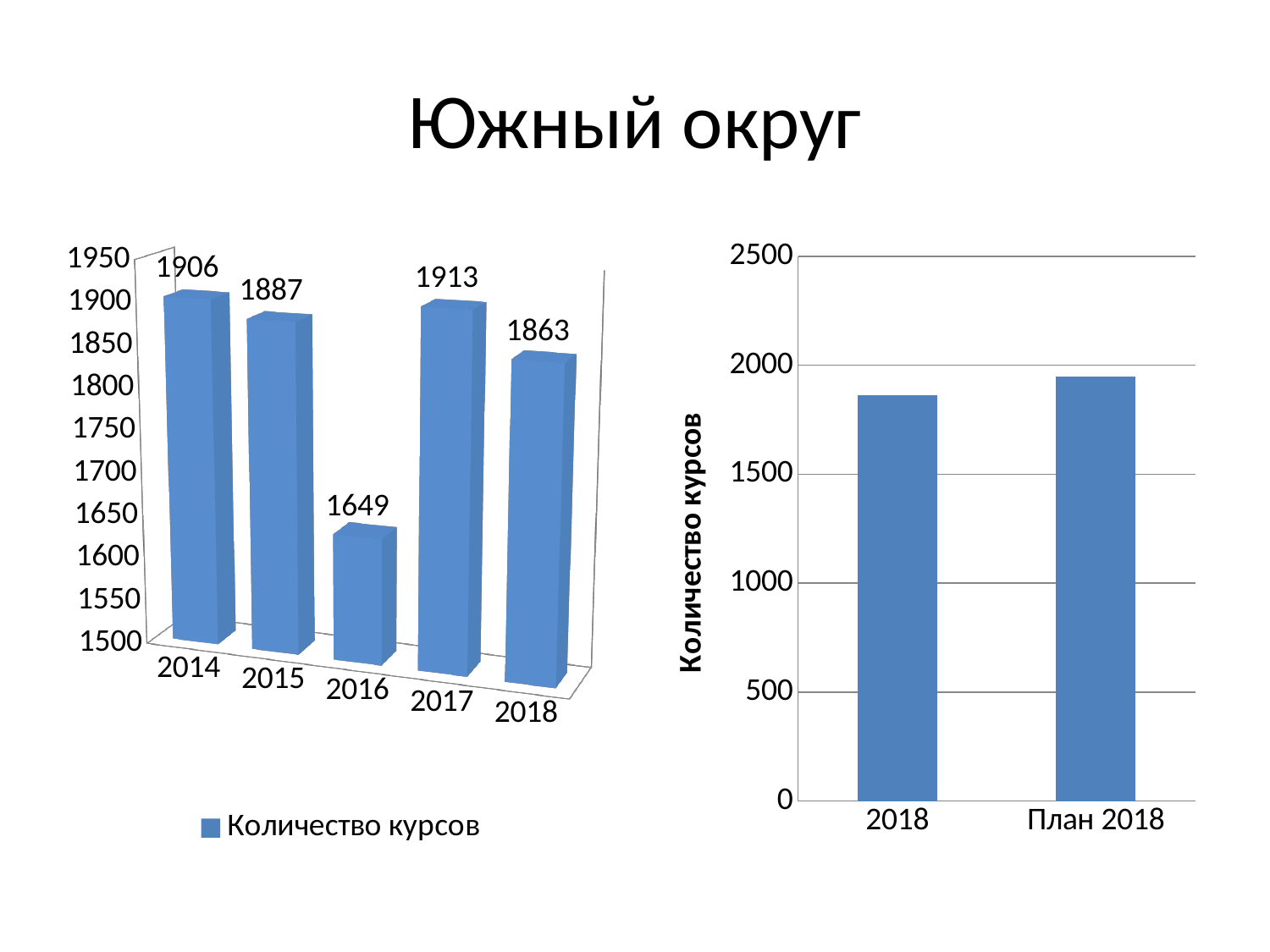

# Южный округ

[unsupported chart]

### Chart

| Category | курсы ПХТ |
|---|---|
| 2018 | 1863.0 |
| План 2018 | 1950.0 |